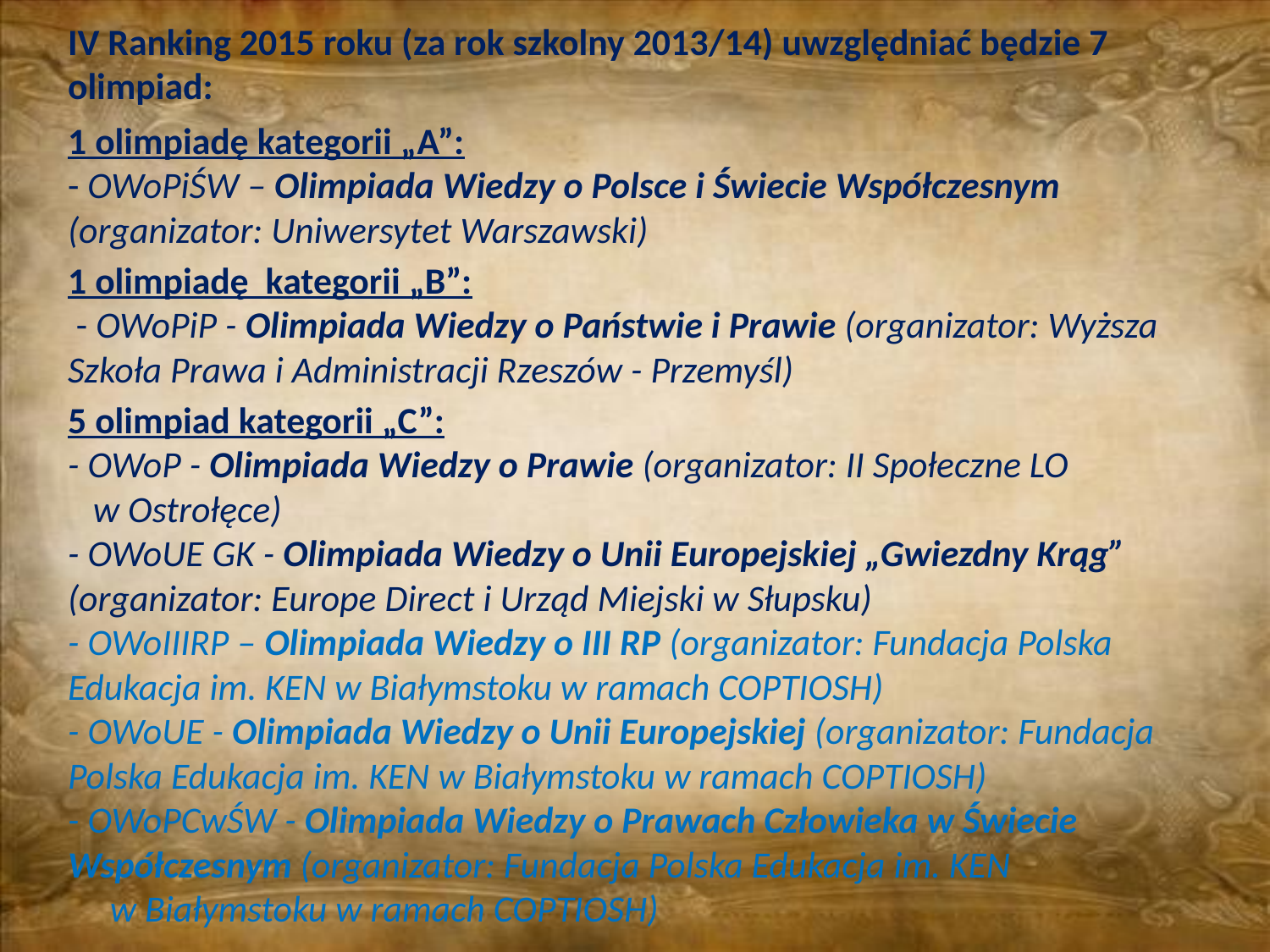

IV Ranking 2015 roku (za rok szkolny 2013/14) uwzględniać będzie 7 olimpiad:

1 olimpiadę kategorii „A”:
- OWoPiŚW – Olimpiada Wiedzy o Polsce i Świecie Współczesnym (organizator: Uniwersytet Warszawski)

1 olimpiadę  kategorii „B”:
 - OWoPiP - Olimpiada Wiedzy o Państwie i Prawie (organizator: Wyższa Szkoła Prawa i Administracji Rzeszów - Przemyśl)

5 olimpiad kategorii „C”:
- OWoP - Olimpiada Wiedzy o Prawie (organizator: II Społeczne LO                 w Ostrołęce)
- OWoUE GK - Olimpiada Wiedzy o Unii Europejskiej „Gwiezdny Krąg” (organizator: Europe Direct i Urząd Miejski w Słupsku)
- OWoIIIRP – Olimpiada Wiedzy o III RP (organizator: Fundacja Polska Edukacja im. KEN w Białymstoku w ramach COPTIOSH)
- OWoUE - Olimpiada Wiedzy o Unii Europejskiej (organizator: Fundacja Polska Edukacja im. KEN w Białymstoku w ramach COPTIOSH)
- OWoPCwŚW - Olimpiada Wiedzy o Prawach Człowieka w Świecie Współczesnym (organizator: Fundacja Polska Edukacja im. KEN                          w Białymstoku w ramach COPTIOSH)